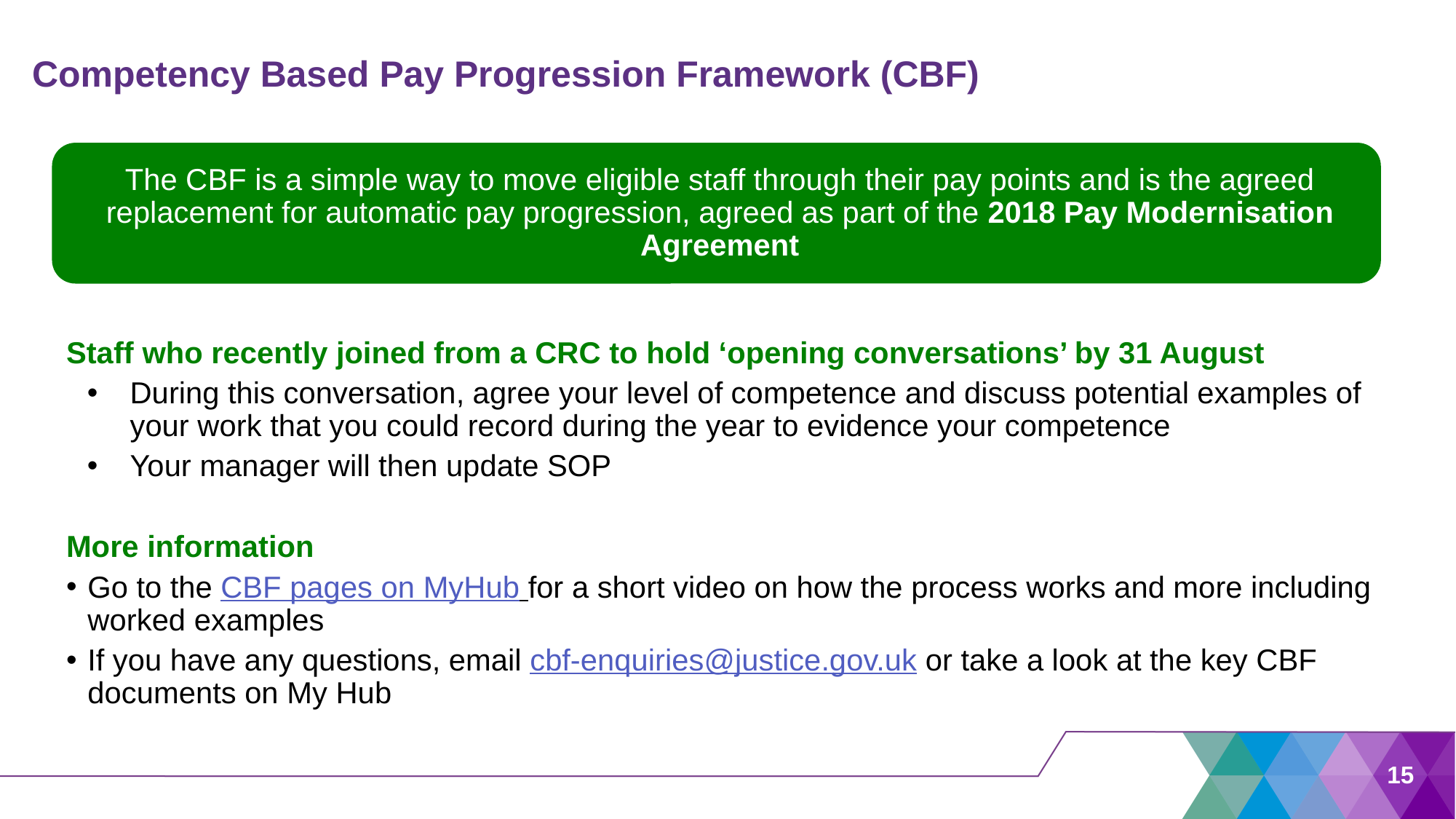

# Competency Based Pay Progression Framework (CBF)
The CBF is a simple way to move eligible staff through their pay points and is the agreed replacement for automatic pay progression, agreed as part of the 2018 Pay Modernisation Agreement
Staff who recently joined from a CRC to hold ‘opening conversations’ by 31 August
During this conversation, agree your level of competence and discuss potential examples of your work that you could record during the year to evidence your competence
Your manager will then update SOP

More information
Go to the CBF pages on MyHub for a short video on how the process works and more including worked examples
If you have any questions, email cbf-enquiries@justice.gov.uk or take a look at the key CBF documents on My Hub

15